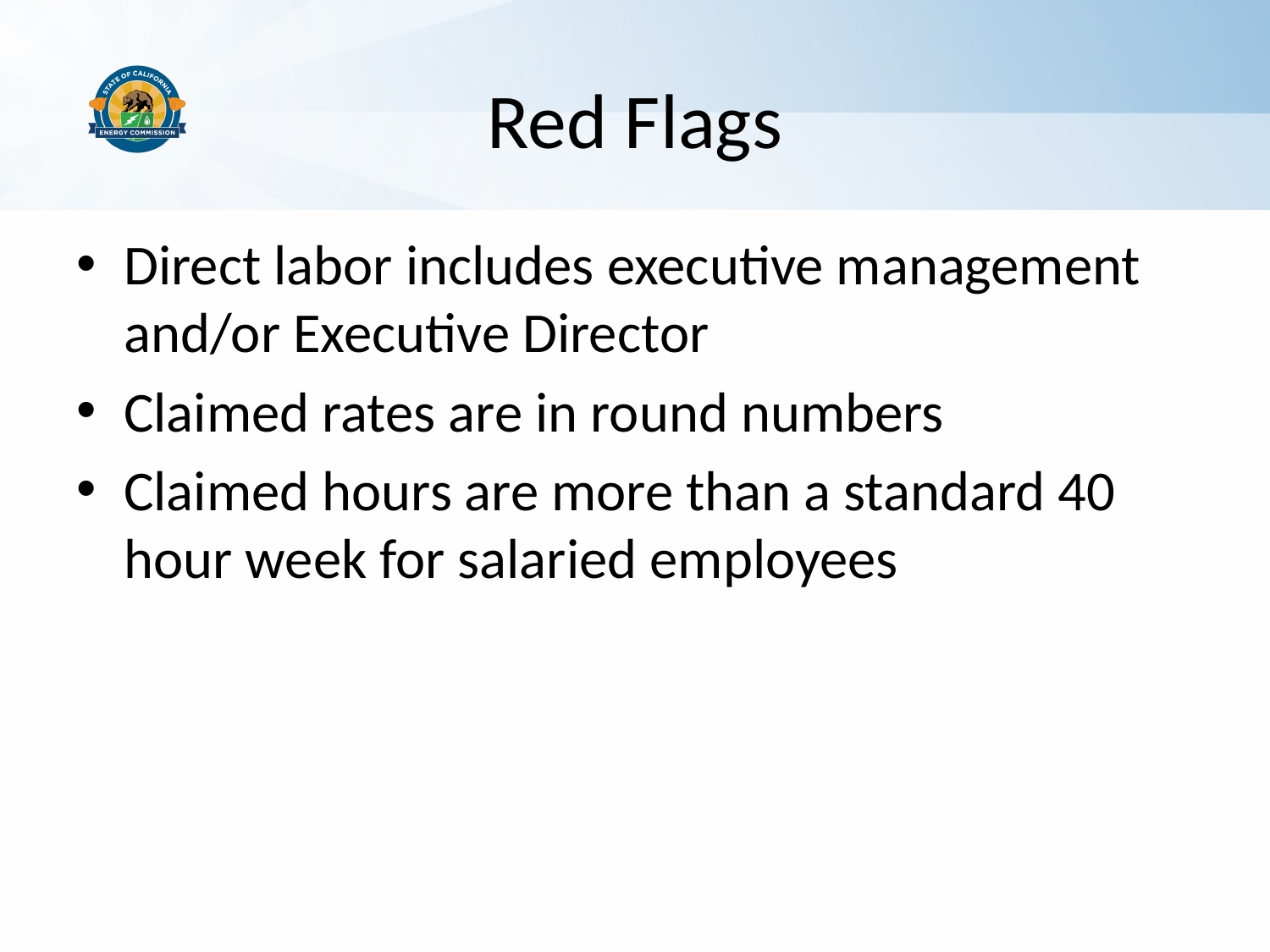

# Red Flags
Direct labor includes executive management and/or Executive Director
Claimed rates are in round numbers
Claimed hours are more than a standard 40 hour week for salaried employees